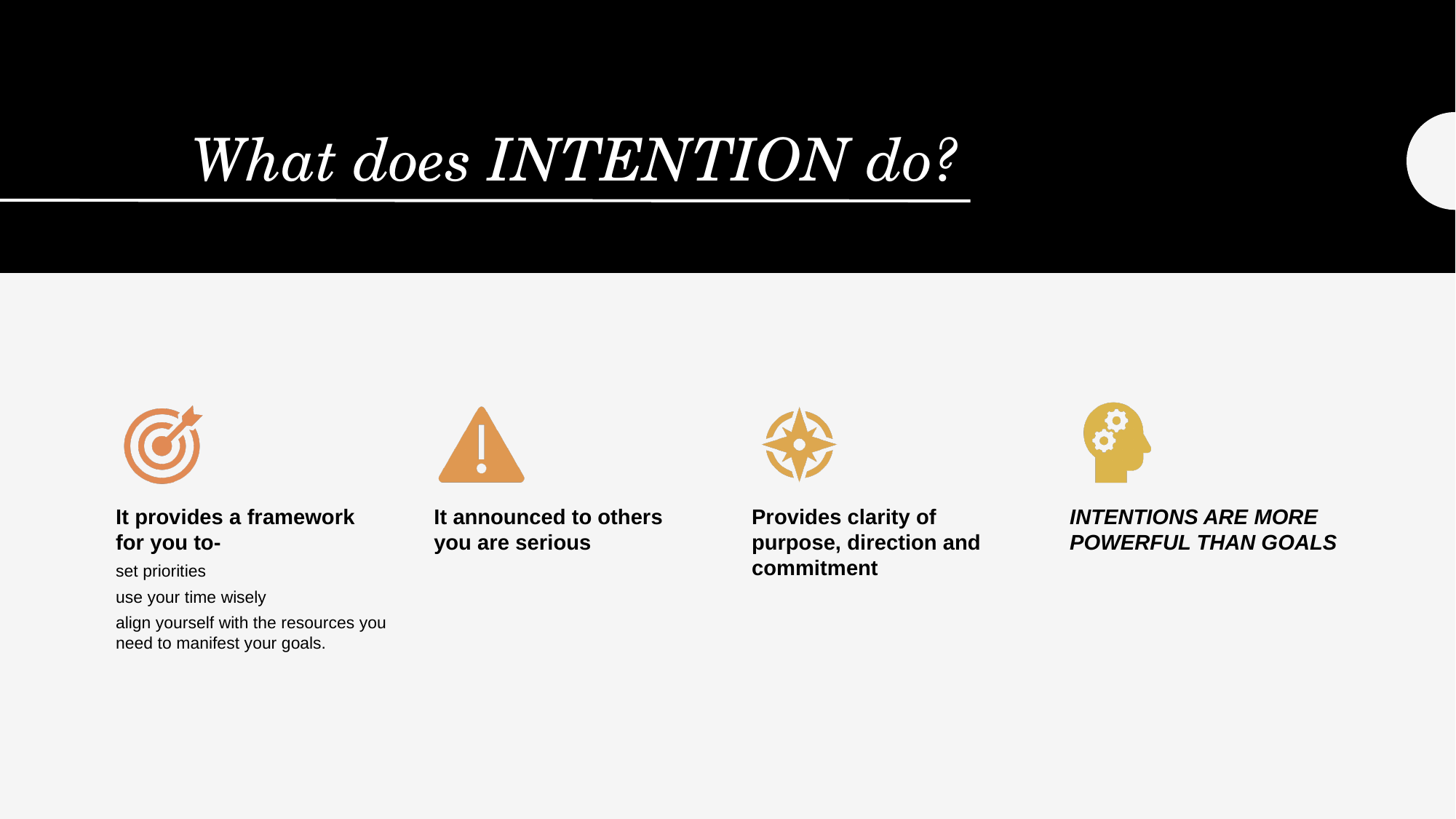

# What does INTENTION do?

It provides a framework for you to-
set priorities
use your time wisely
align yourself with the resources you need to manifest your goals.
It announced to others you are serious
Provides clarity of purpose, direction and commitment
INTENTIONS ARE MORE POWERFUL THAN GOALS